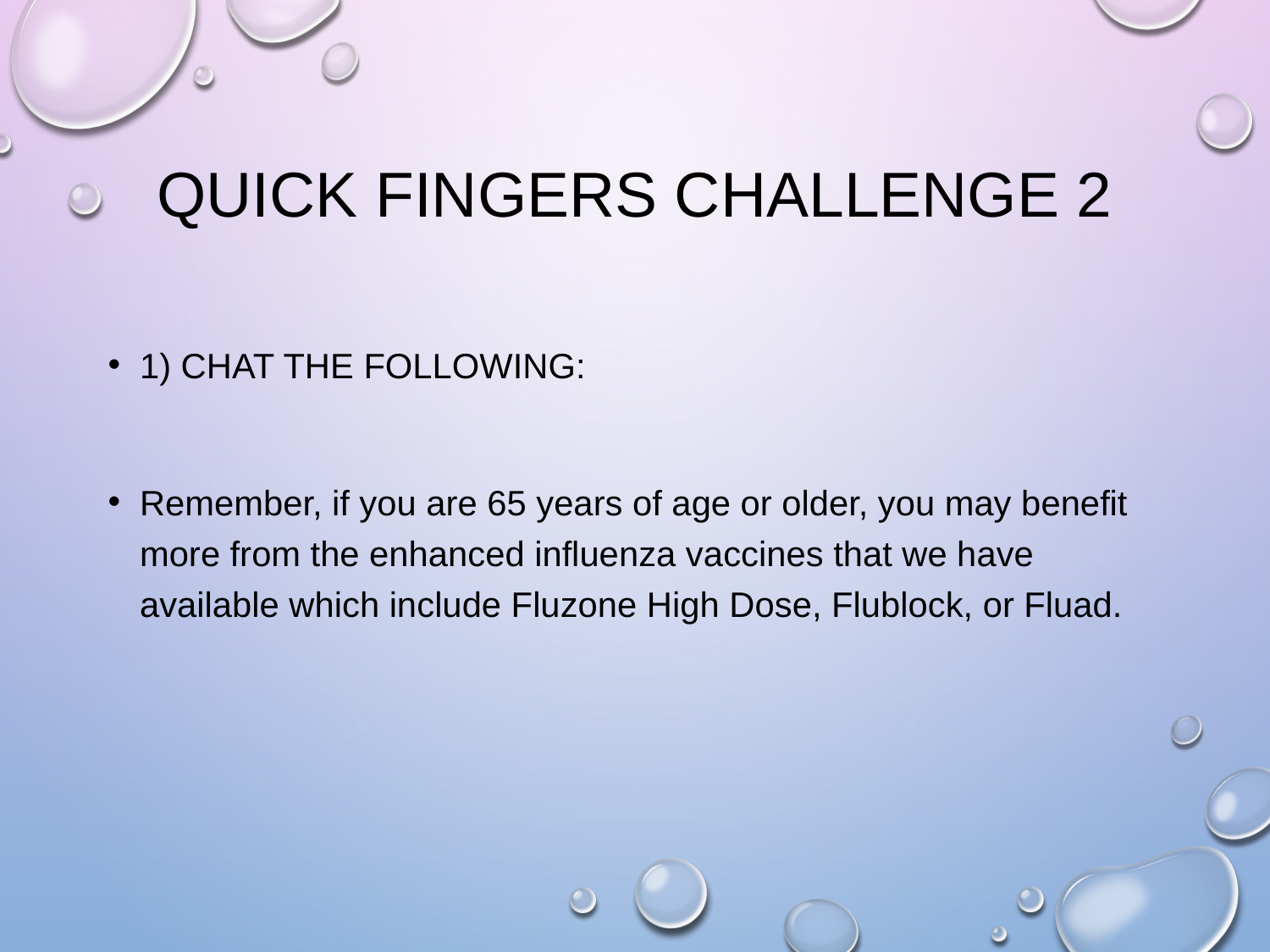

# Quick fingers challenge 2
1) CHAT THE FOLLOWING:

Remember, if you are 65 years of age or older, you may benefit more from the enhanced influenza vaccines that we have available which include Fluzone High Dose, Flublock, or Fluad.